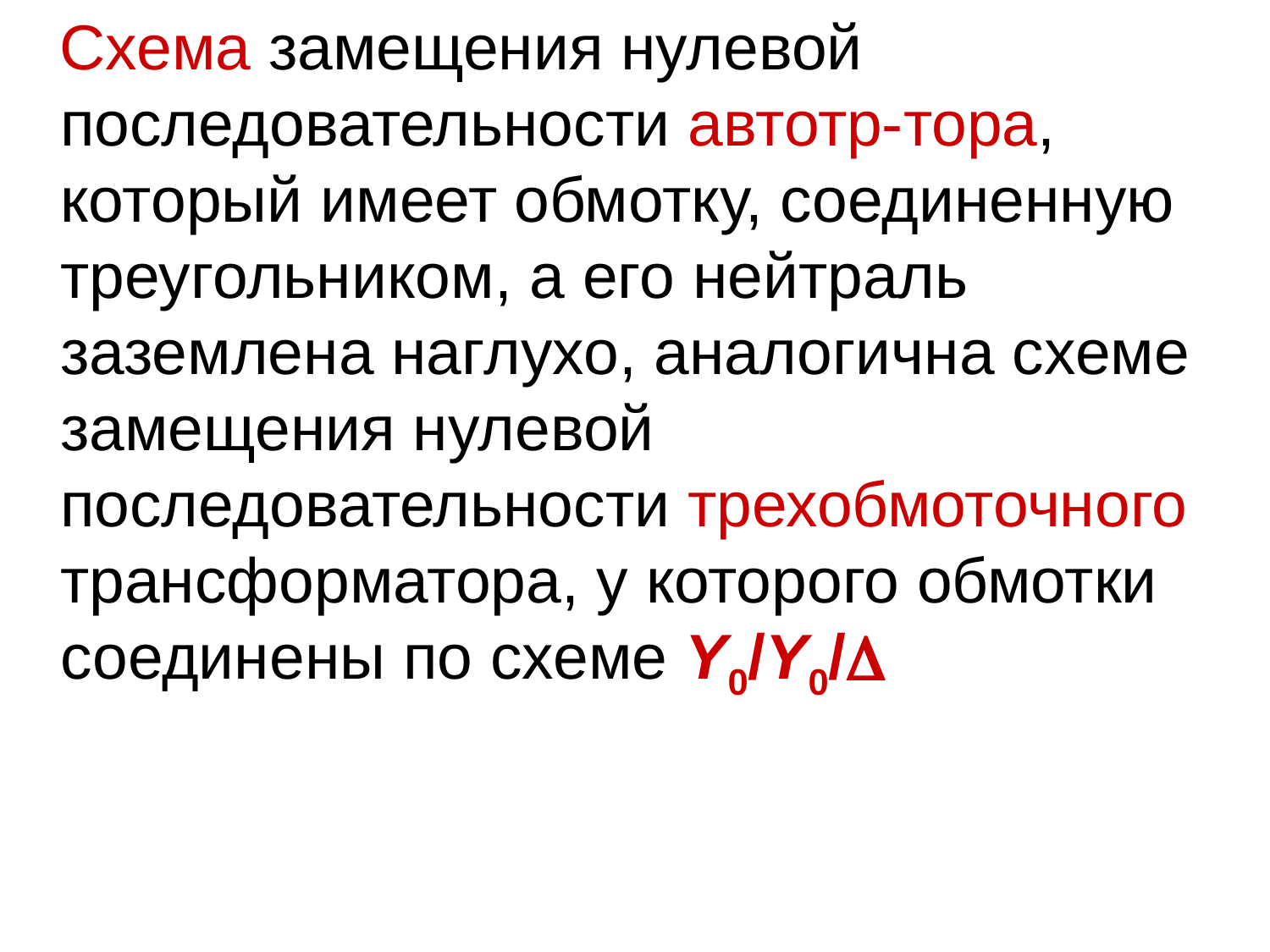

Схема замещения нулевой последовательности автотр-тора, который имеет обмотку, соединенную треугольником, а его нейтраль заземлена наглухо, аналогична схеме замещения нулевой последовательности трехобмоточного трансформатора, у которого обмотки соединены по схеме Y0/Y0/Δ